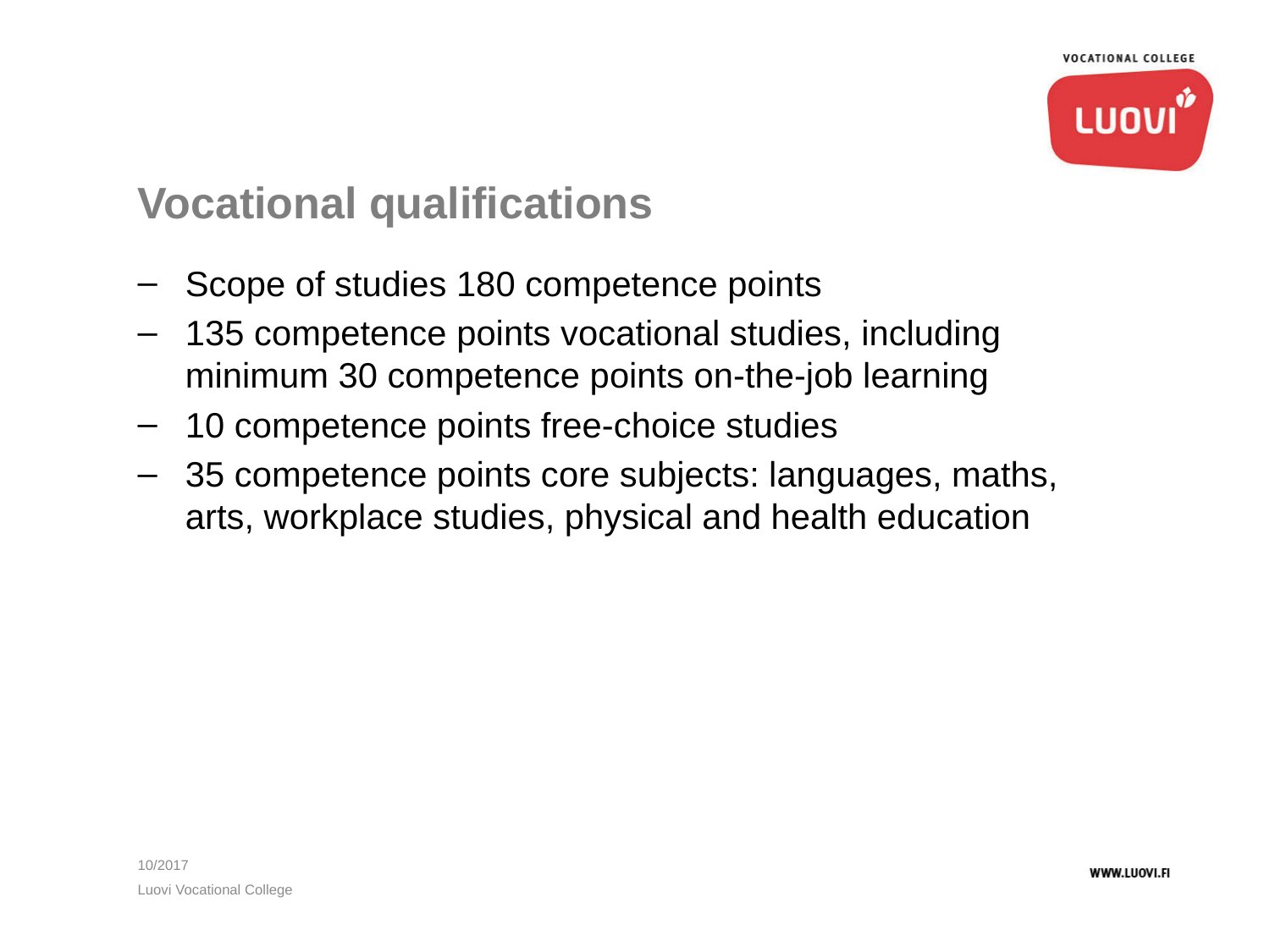

# Vocational qualifications
Scope of studies 180 competence points
135 competence points vocational studies, including minimum 30 competence points on-the-job learning
10 competence points free-choice studies
35 competence points core subjects: languages, maths, arts, workplace studies, physical and health education

10/2017
Luovi Vocational College